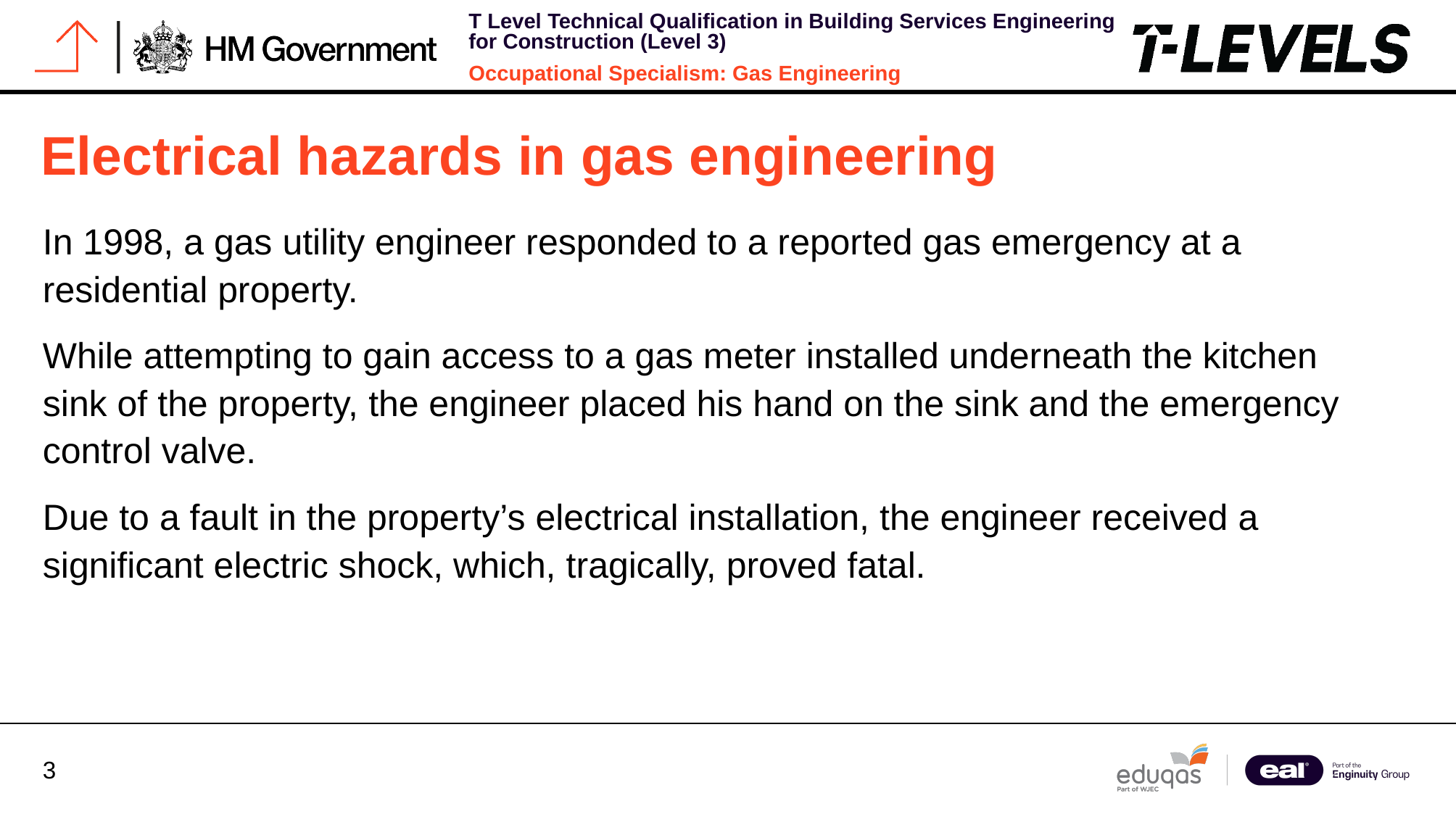

Electrical hazards in gas engineering
In 1998, a gas utility engineer responded to a reported gas emergency at a residential property.
While attempting to gain access to a gas meter installed underneath the kitchen sink of the property, the engineer placed his hand on the sink and the emergency control valve.
Due to a fault in the property’s electrical installation, the engineer received a significant electric shock, which, tragically, proved fatal.